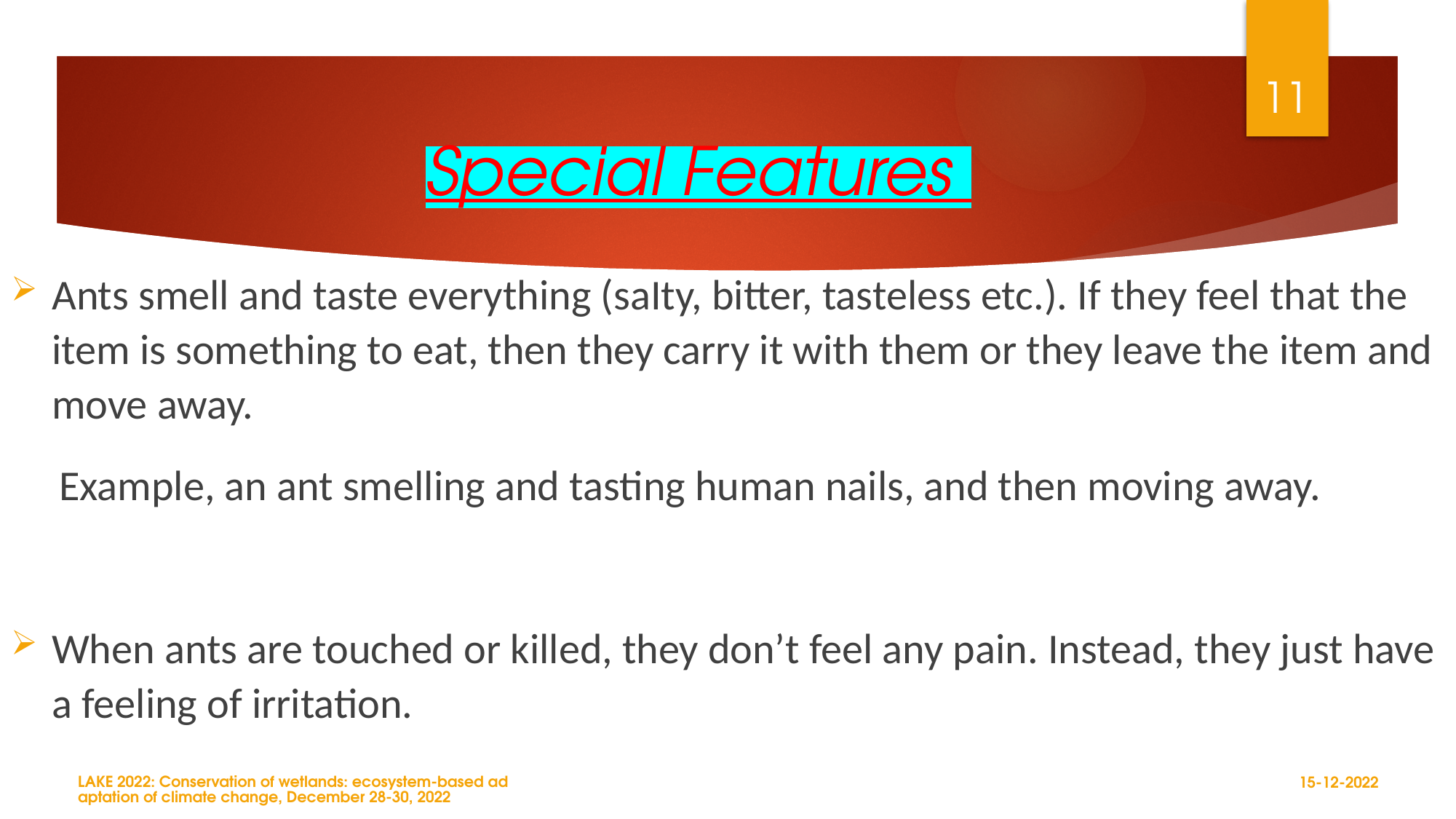

11
# Special Features
Ants smell and taste everything (saIty, bitter, tasteless etc.). If they feel that the item is something to eat, then they carry it with them or they leave the item and move away.
     Example, an ant smelling and tasting human nails, and then moving away.

When ants are touched or killed, they don’t feel any pain. Instead, they just have a feeling of irritation.

LAKE 2022: Conservation of wetlands: ecosystem-based adaptation of climate change, December 28-30, 2022
15-12-2022